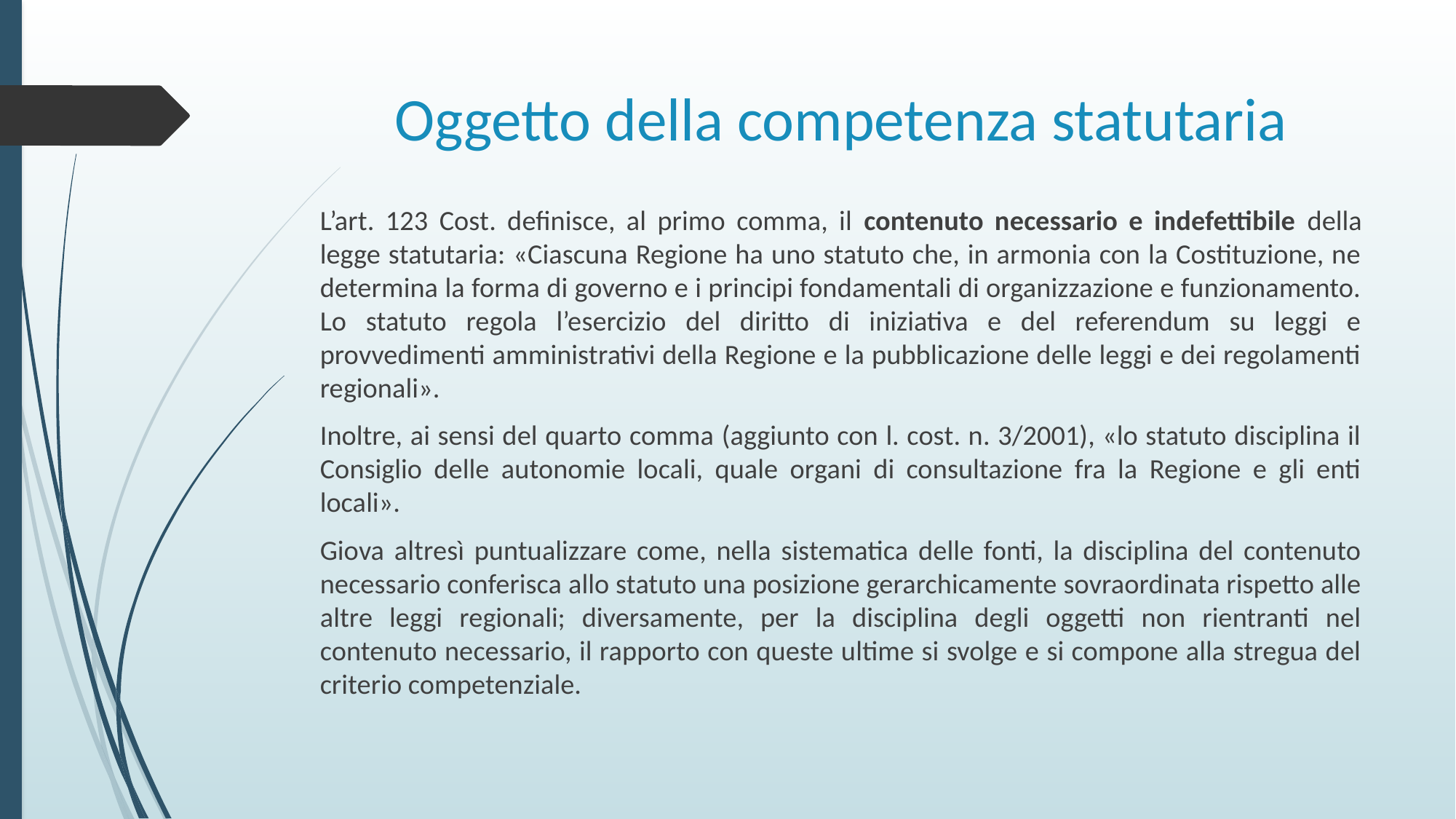

# Oggetto della competenza statutaria
L’art. 123 Cost. definisce, al primo comma, il contenuto necessario e indefettibile della legge statutaria: «Ciascuna Regione ha uno statuto che, in armonia con la Costituzione, ne determina la forma di governo e i principi fondamentali di organizzazione e funzionamento. Lo statuto regola l’esercizio del diritto di iniziativa e del referendum su leggi e provvedimenti amministrativi della Regione e la pubblicazione delle leggi e dei regolamenti regionali».
Inoltre, ai sensi del quarto comma (aggiunto con l. cost. n. 3/2001), «lo statuto disciplina il Consiglio delle autonomie locali, quale organi di consultazione fra la Regione e gli enti locali».
Giova altresì puntualizzare come, nella sistematica delle fonti, la disciplina del contenuto necessario conferisca allo statuto una posizione gerarchicamente sovraordinata rispetto alle altre leggi regionali; diversamente, per la disciplina degli oggetti non rientranti nel contenuto necessario, il rapporto con queste ultime si svolge e si compone alla stregua del criterio competenziale.